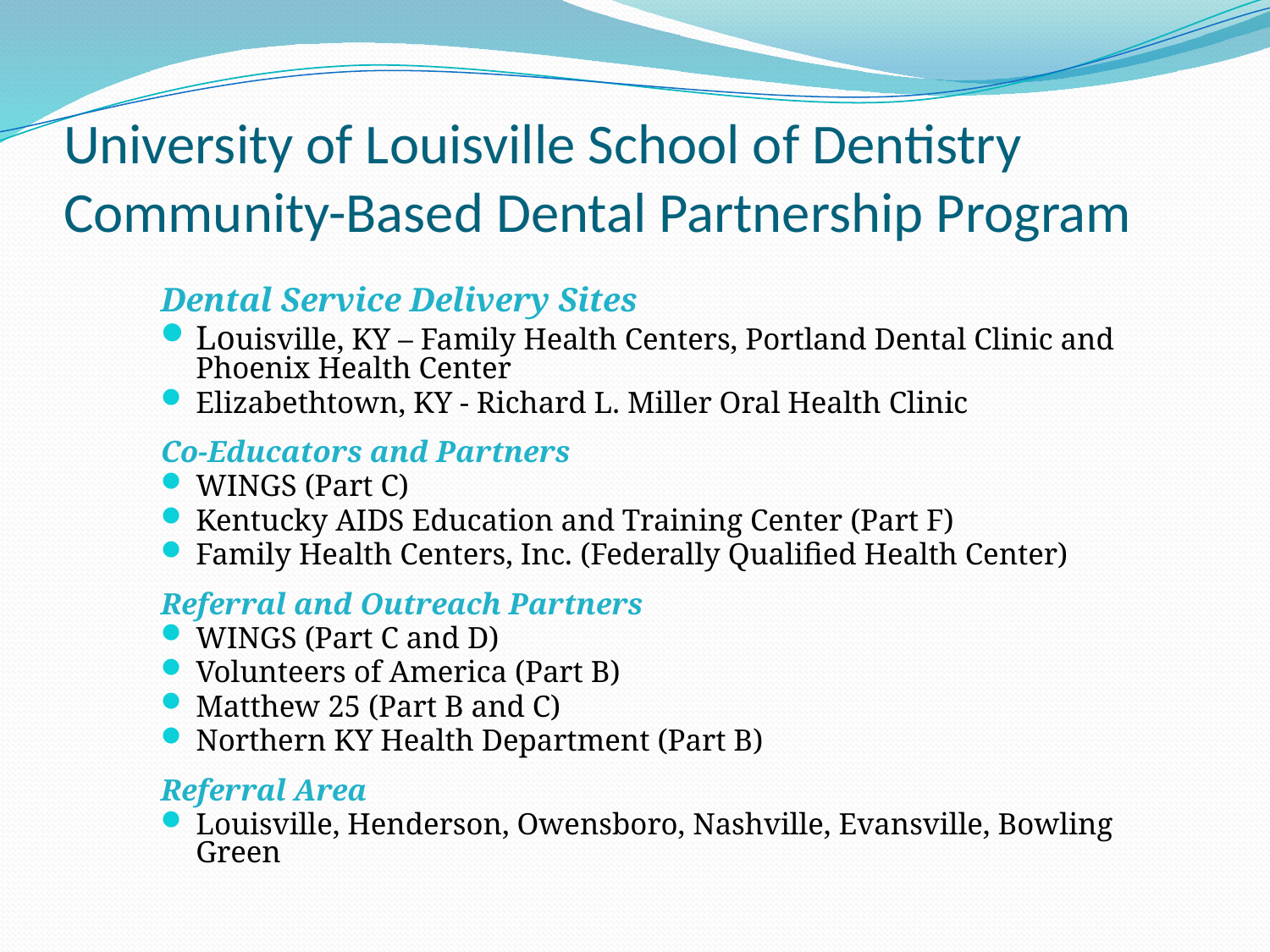

# University of Louisville School of Dentistry Community-Based Dental Partnership Program

Dental Service Delivery Sites
Louisville, KY – Family Health Centers, Portland Dental Clinic and Phoenix Health Center
Elizabethtown, KY - Richard L. Miller Oral Health Clinic

Co-Educators and Partners
WINGS (Part C)
Kentucky AIDS Education and Training Center (Part F)
Family Health Centers, Inc. (Federally Qualified Health Center)

Referral and Outreach Partners
WINGS (Part C and D)
Volunteers of America (Part B)
Matthew 25 (Part B and C)
Northern KY Health Department (Part B)

Referral Area
Louisville, Henderson, Owensboro, Nashville, Evansville, Bowling Green